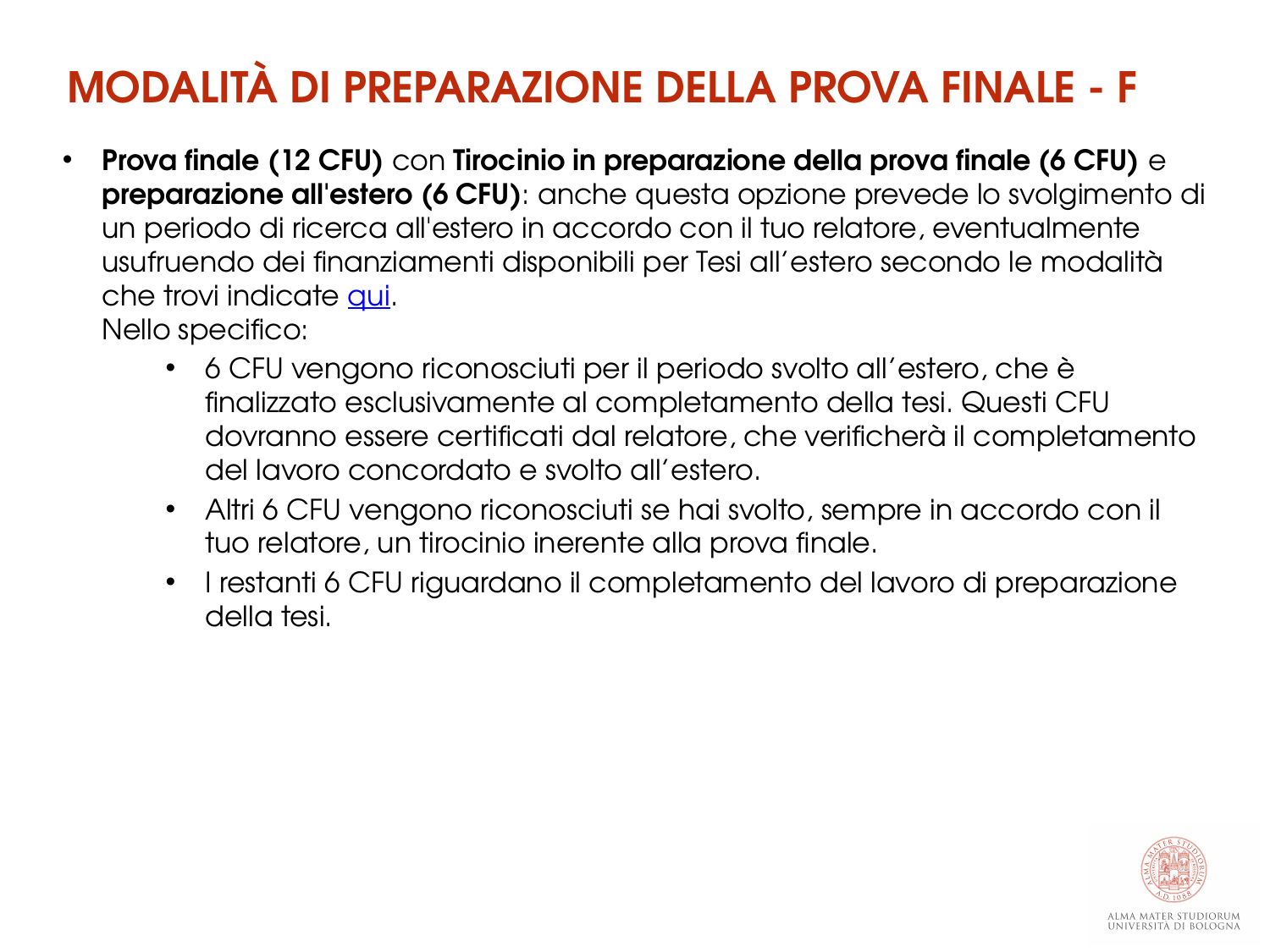

MODALITÀ DI PREPARAZIONE DELLA PROVA FINALE - F

Prova finale (12 CFU) con Tirocinio in preparazione della prova finale (6 CFU) e preparazione all'estero (6 CFU): anche questa opzione prevede lo svolgimento di un periodo di ricerca all'estero in accordo con il tuo relatore, eventualmente usufruendo dei finanziamenti disponibili per Tesi all’estero secondo le modalità che trovi indicate qui.
Nello specifico:
6 CFU vengono riconosciuti per il periodo svolto all’estero, che è finalizzato esclusivamente al completamento della tesi. Questi CFU dovranno essere certificati dal relatore, che verificherà il completamento del lavoro concordato e svolto all’estero.
Altri 6 CFU ​vengono riconosciuti se hai svolto, sempre in accordo con il tuo relatore, un tirocinio inerente alla prova finale.
I restanti 6 CFU riguardano il completamento del lavoro di preparazione della tesi.